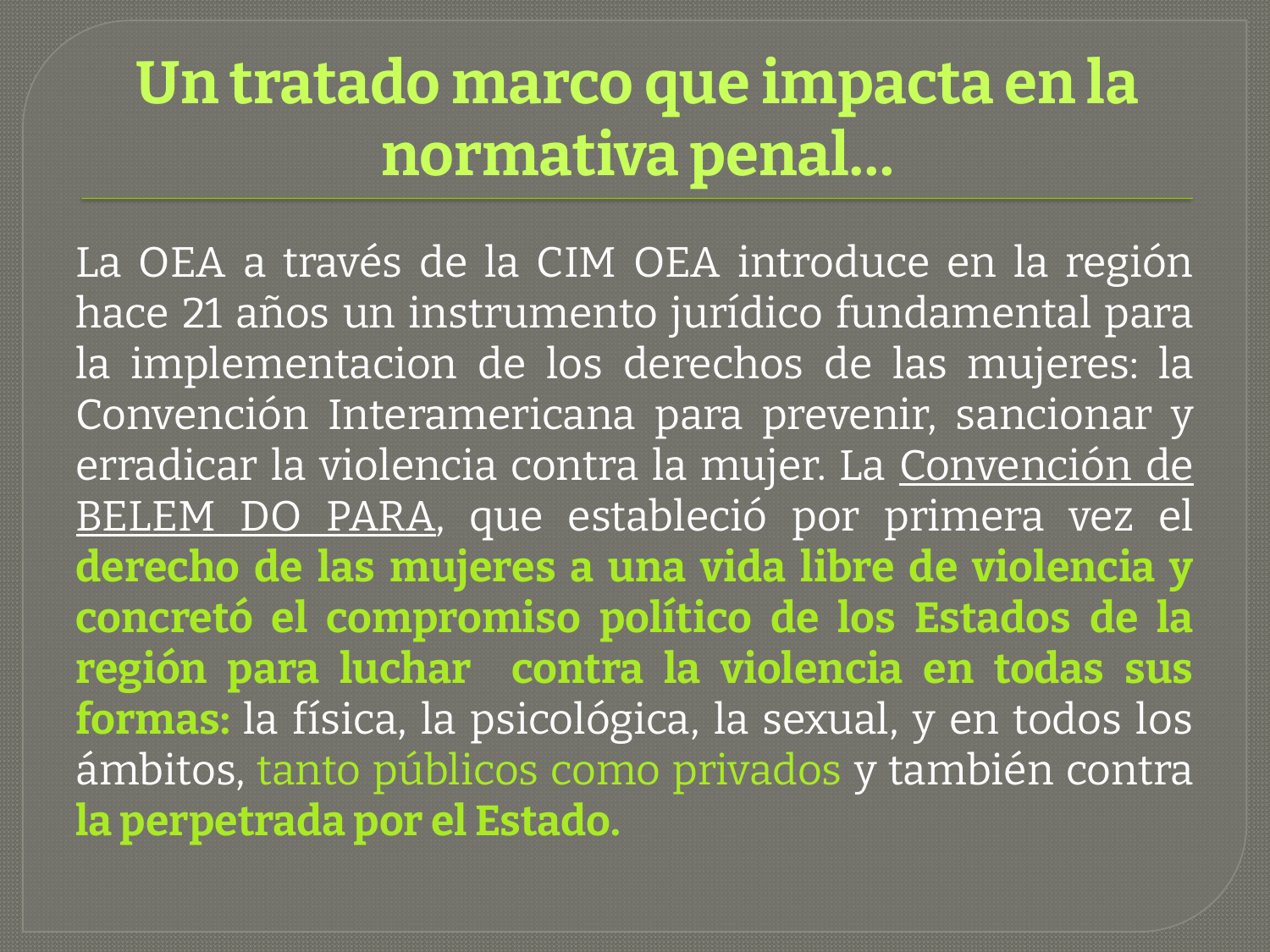

# Un tratado marco que impacta en la normativa penal…
La OEA a través de la CIM OEA introduce en la región hace 21 años un instrumento jurídico fundamental para la implementacion de los derechos de las mujeres: la Convención Interamericana para prevenir, sancionar y erradicar la violencia contra la mujer. La Convención de BELEM DO PARA, que estableció por primera vez el derecho de las mujeres a una vida libre de violencia y concretó el compromiso político de los Estados de la región para luchar  contra la violencia en todas sus formas: la física, la psicológica, la sexual, y en todos los ámbitos, tanto públicos como privados y también contra la perpetrada por el Estado.